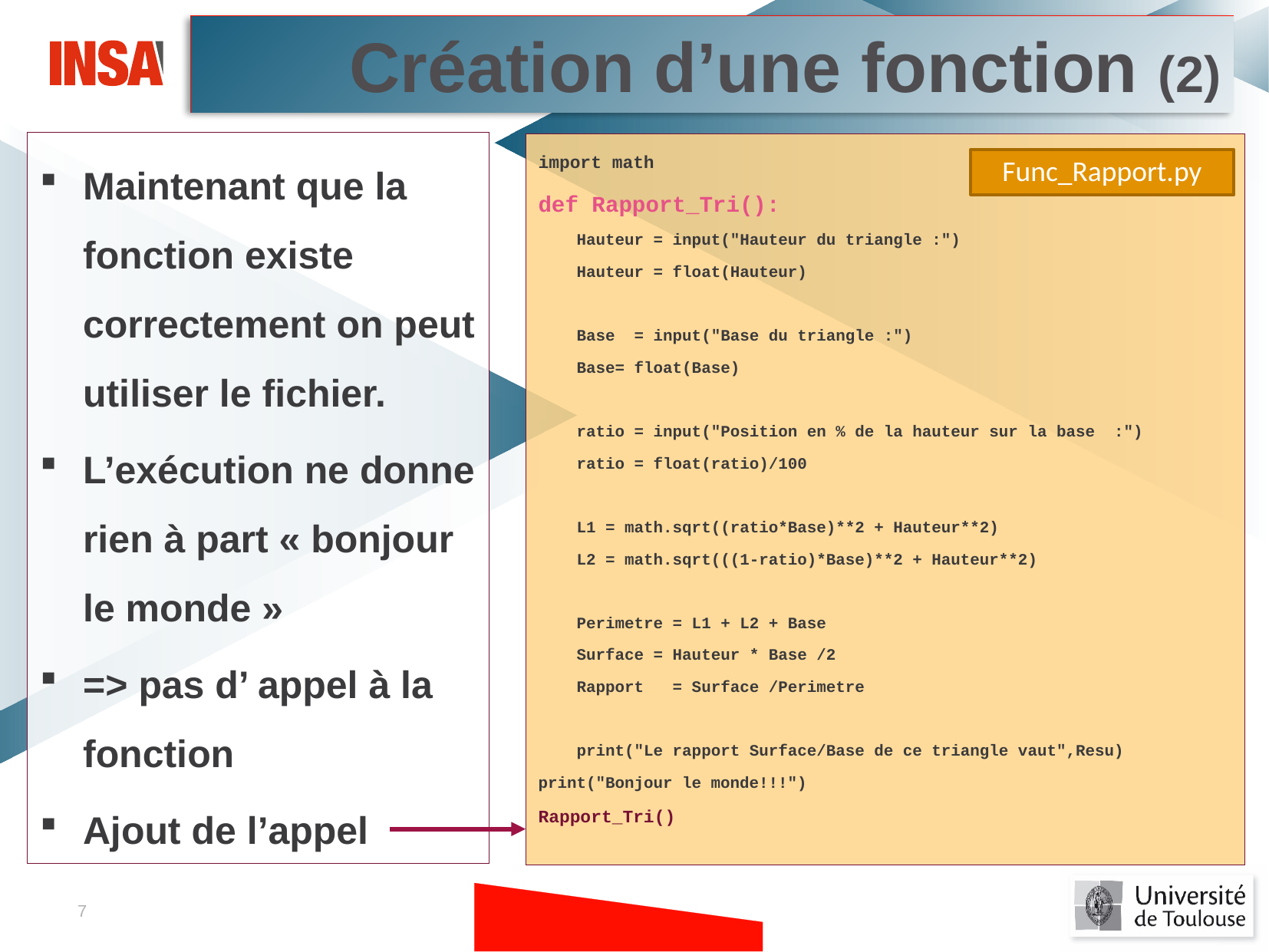

Création d’une fonction (2)
Maintenant que la fonction existe correctement on peut utiliser le fichier.
L’exécution ne donne rien à part « bonjour le monde »
=> pas d’ appel à la fonction
Ajout de l’appel

import math
def Rapport_Tri():
    Hauteur = input("Hauteur du triangle :")
    Hauteur = float(Hauteur)

    Base  = input("Base du triangle :")
    Base= float(Base)

    ratio = input("Position en % de la hauteur sur la base  :")
    ratio = float(ratio)/100

    L1 = math.sqrt((ratio*Base)**2 + Hauteur**2)
    L2 = math.sqrt(((1-ratio)*Base)**2 + Hauteur**2)

    Perimetre = L1 + L2 + Base
    Surface = Hauteur * Base /2
    Rapport   = Surface /Perimetre

    print("Le rapport Surface/Base de ce triangle vaut",Resu)
print("Bonjour le monde!!!")
Rapport_Tri()

Func_Rapport.py